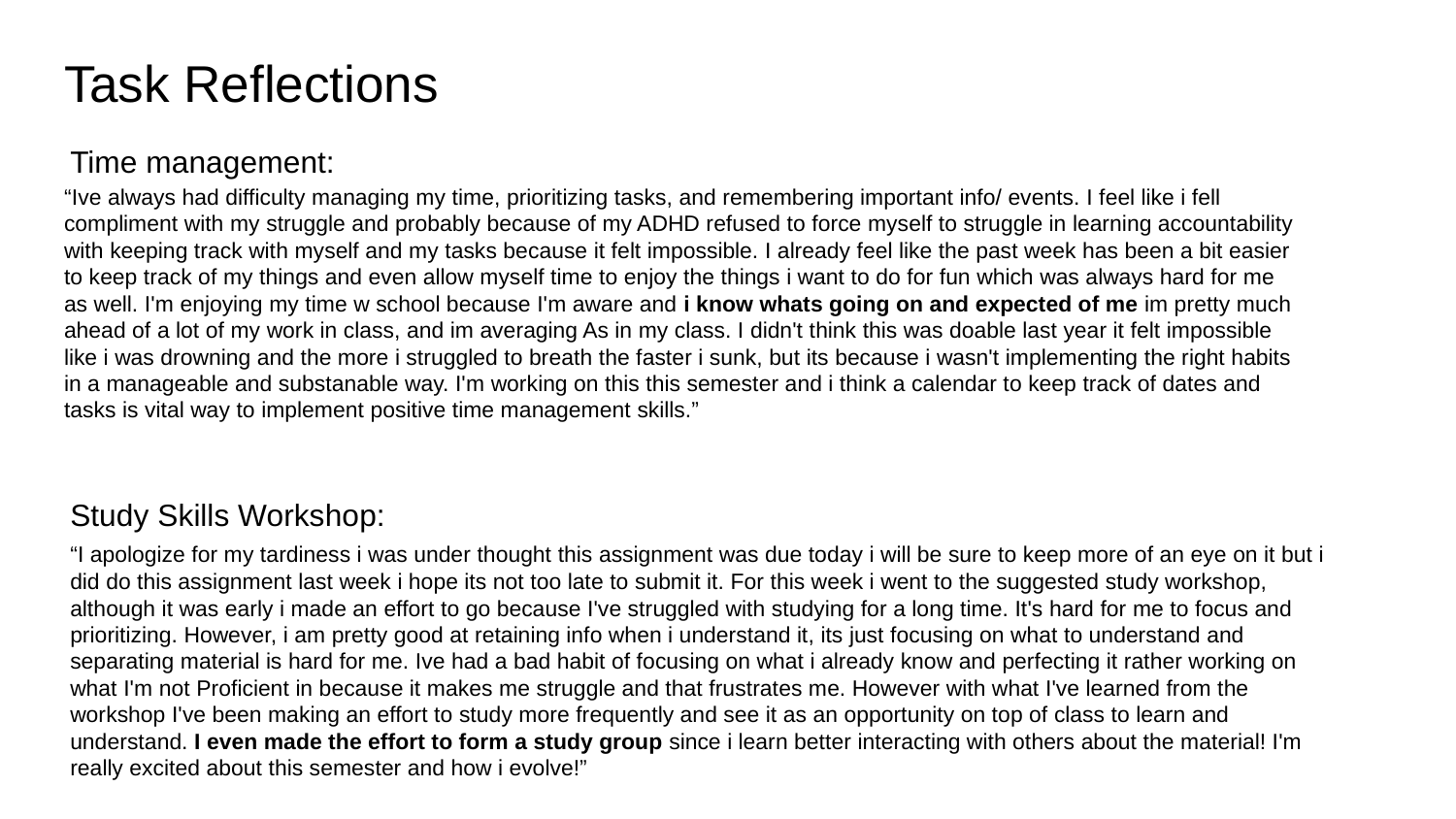

# Task Reflections
Time management:
“Ive always had difficulty managing my time, prioritizing tasks, and remembering important info/ events. I feel like i fell compliment with my struggle and probably because of my ADHD refused to force myself to struggle in learning accountability with keeping track with myself and my tasks because it felt impossible. I already feel like the past week has been a bit easier to keep track of my things and even allow myself time to enjoy the things i want to do for fun which was always hard for me as well. I'm enjoying my time w school because I'm aware and i know whats going on and expected of me im pretty much ahead of a lot of my work in class, and im averaging As in my class. I didn't think this was doable last year it felt impossible like i was drowning and the more i struggled to breath the faster i sunk, but its because i wasn't implementing the right habits in a manageable and substanable way. I'm working on this this semester and i think a calendar to keep track of dates and tasks is vital way to implement positive time management skills.”
Study Skills Workshop:
“I apologize for my tardiness i was under thought this assignment was due today i will be sure to keep more of an eye on it but i did do this assignment last week i hope its not too late to submit it. For this week i went to the suggested study workshop, although it was early i made an effort to go because I've struggled with studying for a long time. It's hard for me to focus and prioritizing. However, i am pretty good at retaining info when i understand it, its just focusing on what to understand and separating material is hard for me. Ive had a bad habit of focusing on what i already know and perfecting it rather working on what I'm not Proficient in because it makes me struggle and that frustrates me. However with what I've learned from the workshop I've been making an effort to study more frequently and see it as an opportunity on top of class to learn and understand. I even made the effort to form a study group since i learn better interacting with others about the material! I'm really excited about this semester and how i evolve!”